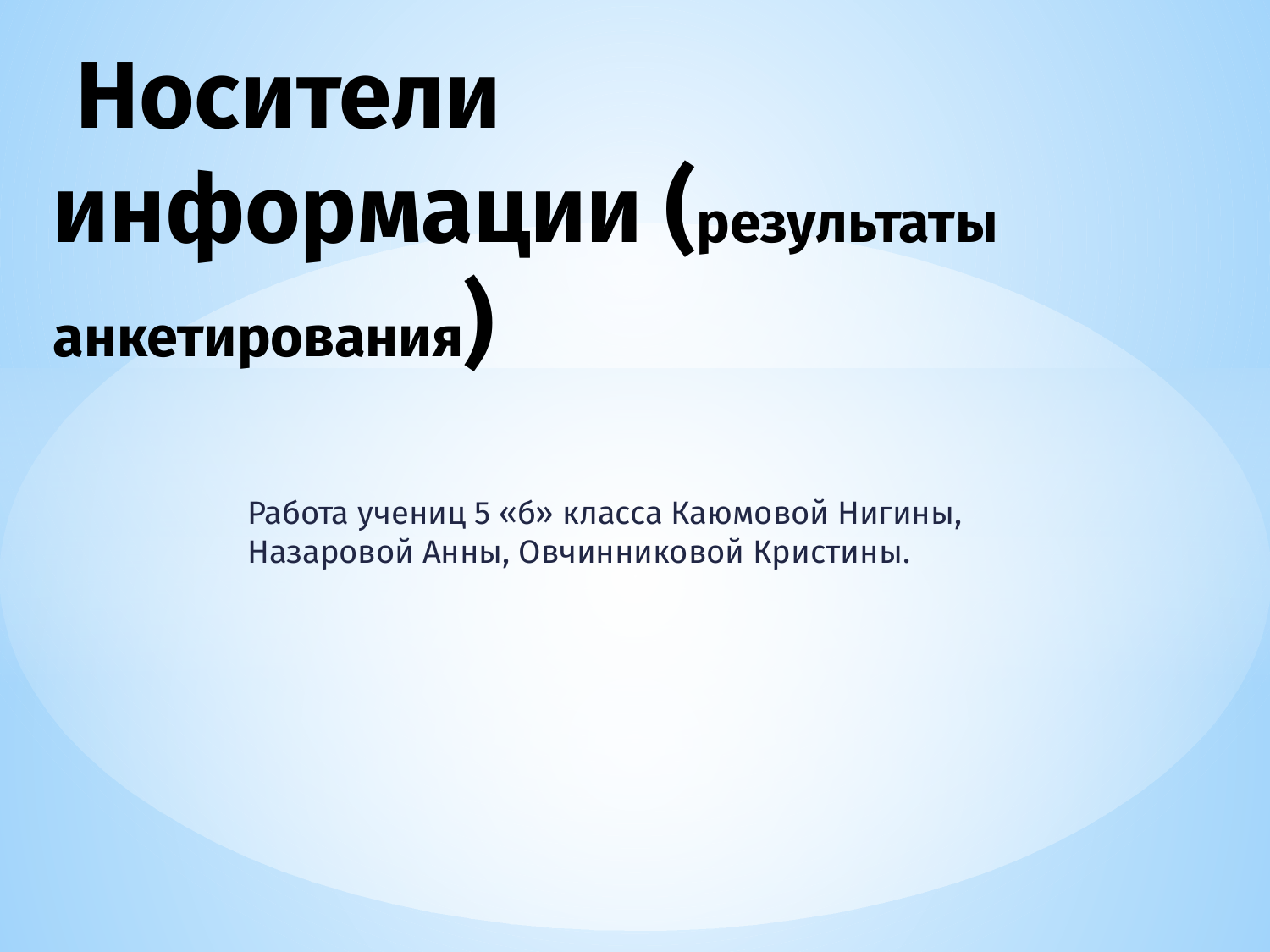

# Носители информации (результаты анкетирования)
Работа учениц 5 «б» класса Каюмовой Нигины, Назаровой Анны, Овчинниковой Кристины.